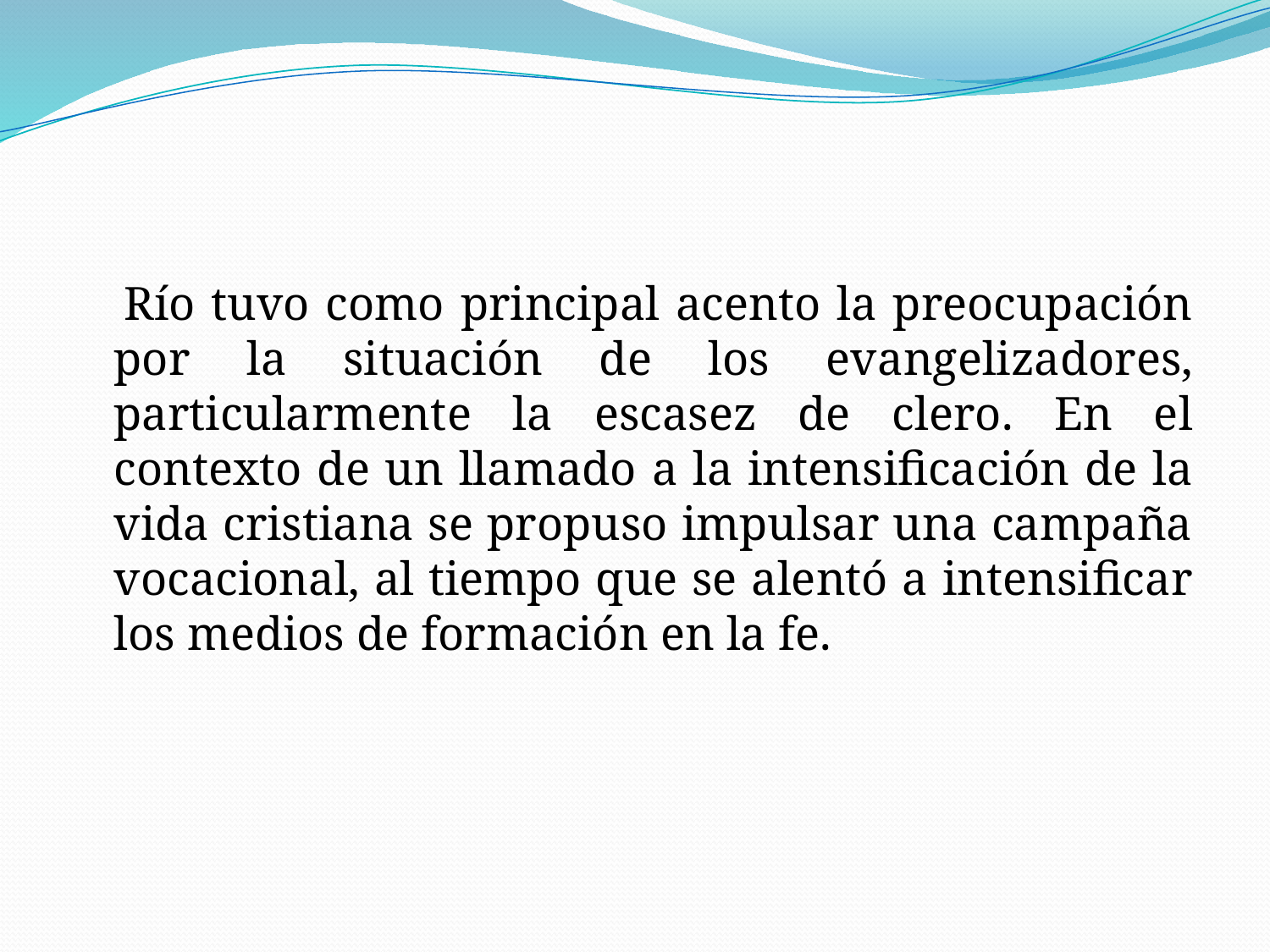

Río tuvo como principal acento la preocupación por la situación de los evangelizadores, particularmente la escasez de clero. En el contexto de un llamado a la intensificación de la vida cristiana se propuso impulsar una campaña vocacional, al tiempo que se alentó a intensificar los medios de formación en la fe.